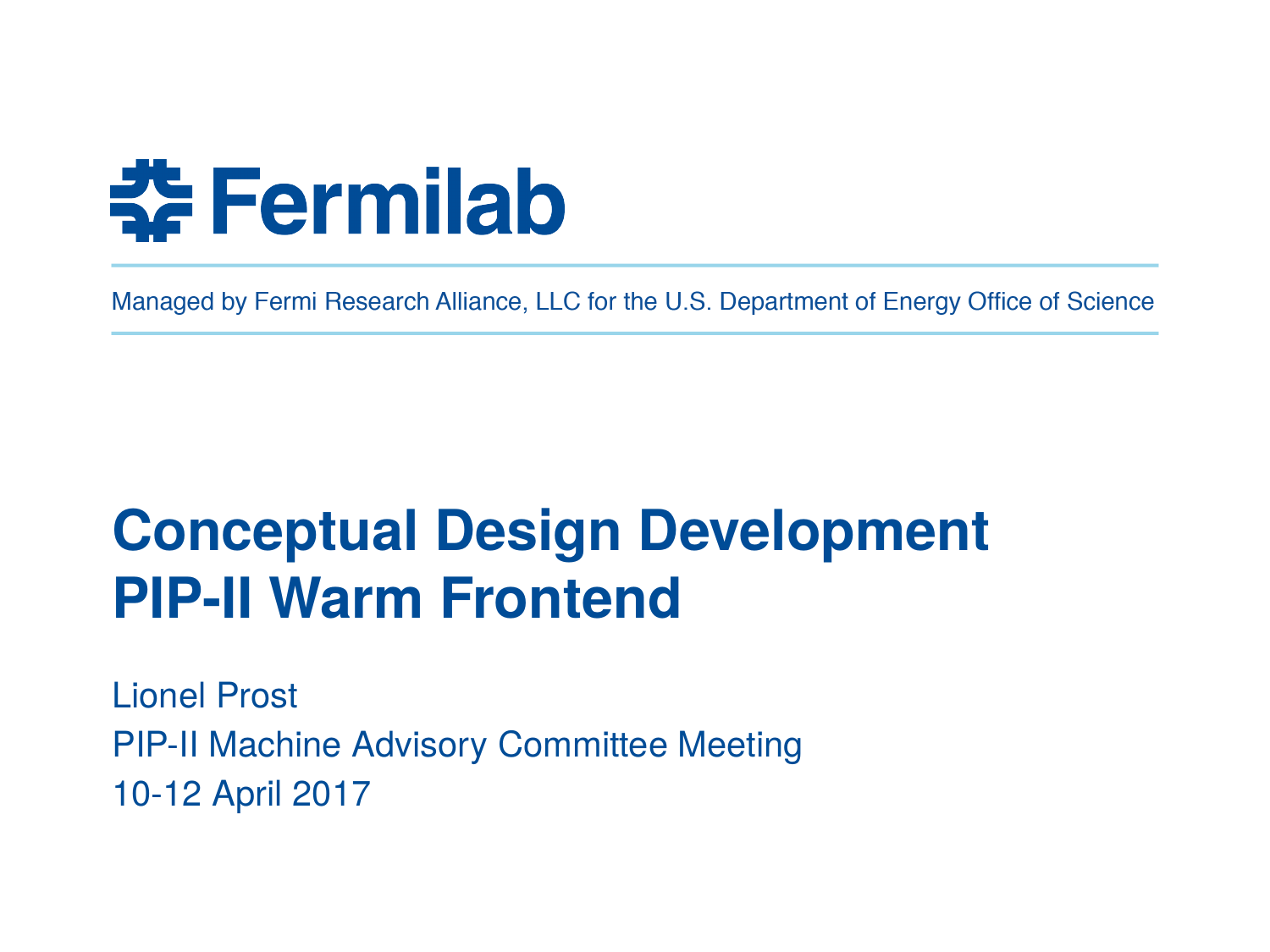

# Conceptual Design Development PIP-II Warm Frontend
Lionel Prost
PIP-II Machine Advisory Committee Meeting
10-12 April 2017